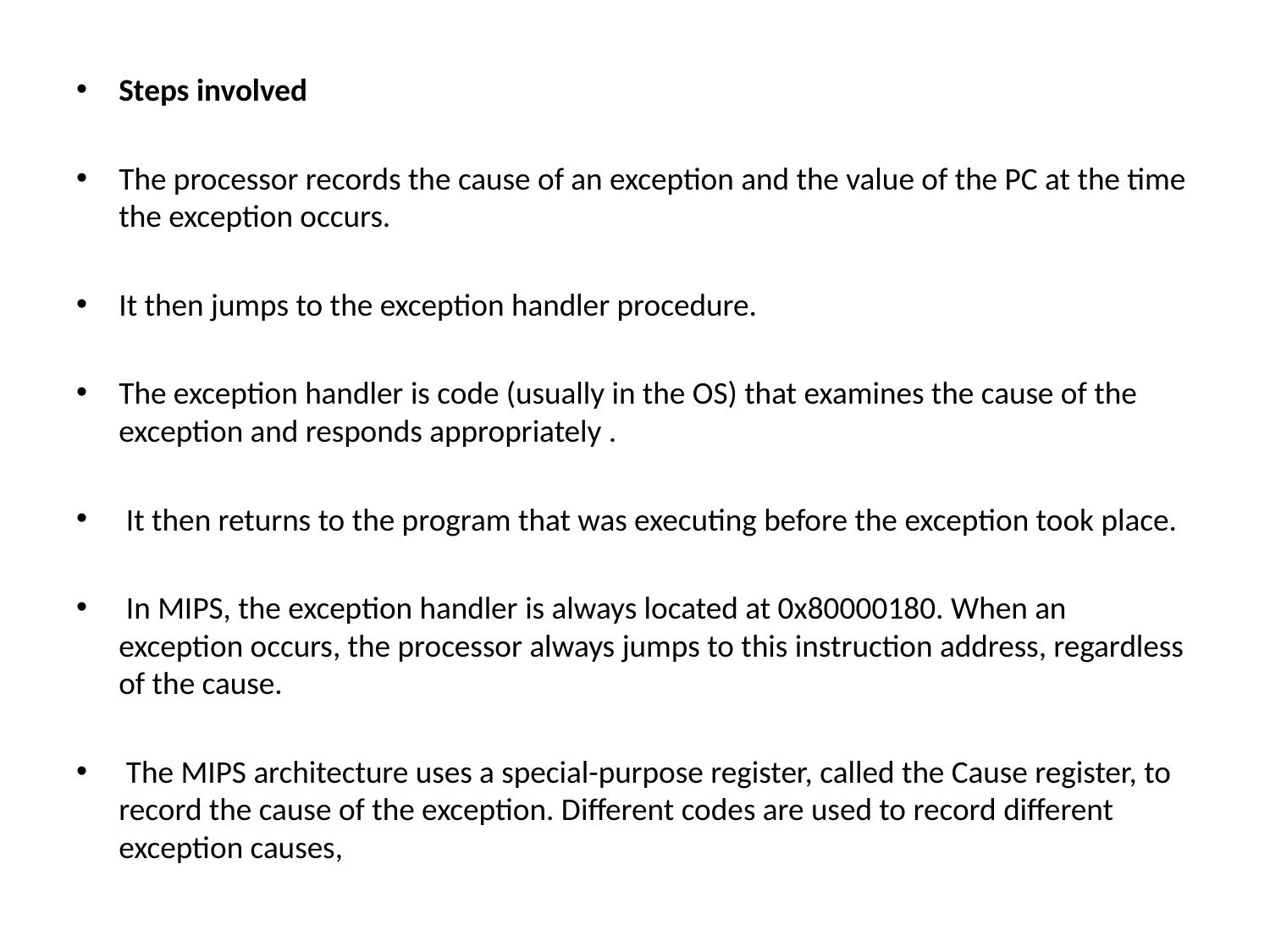

Steps involved

The processor records the cause of an exception and the value of the PC at the time the exception occurs.

It then jumps to the exception handler procedure.

The exception handler is code (usually in the OS) that examines the cause of the exception and responds appropriately .

 It then returns to the program that was executing before the exception took place.

 In MIPS, the exception handler is always located at 0x80000180. When an exception occurs, the processor always jumps to this instruction address, regardless of the cause.

 The MIPS architecture uses a special-purpose register, called the Cause register, to record the cause of the exception. Different codes are used to record different exception causes,